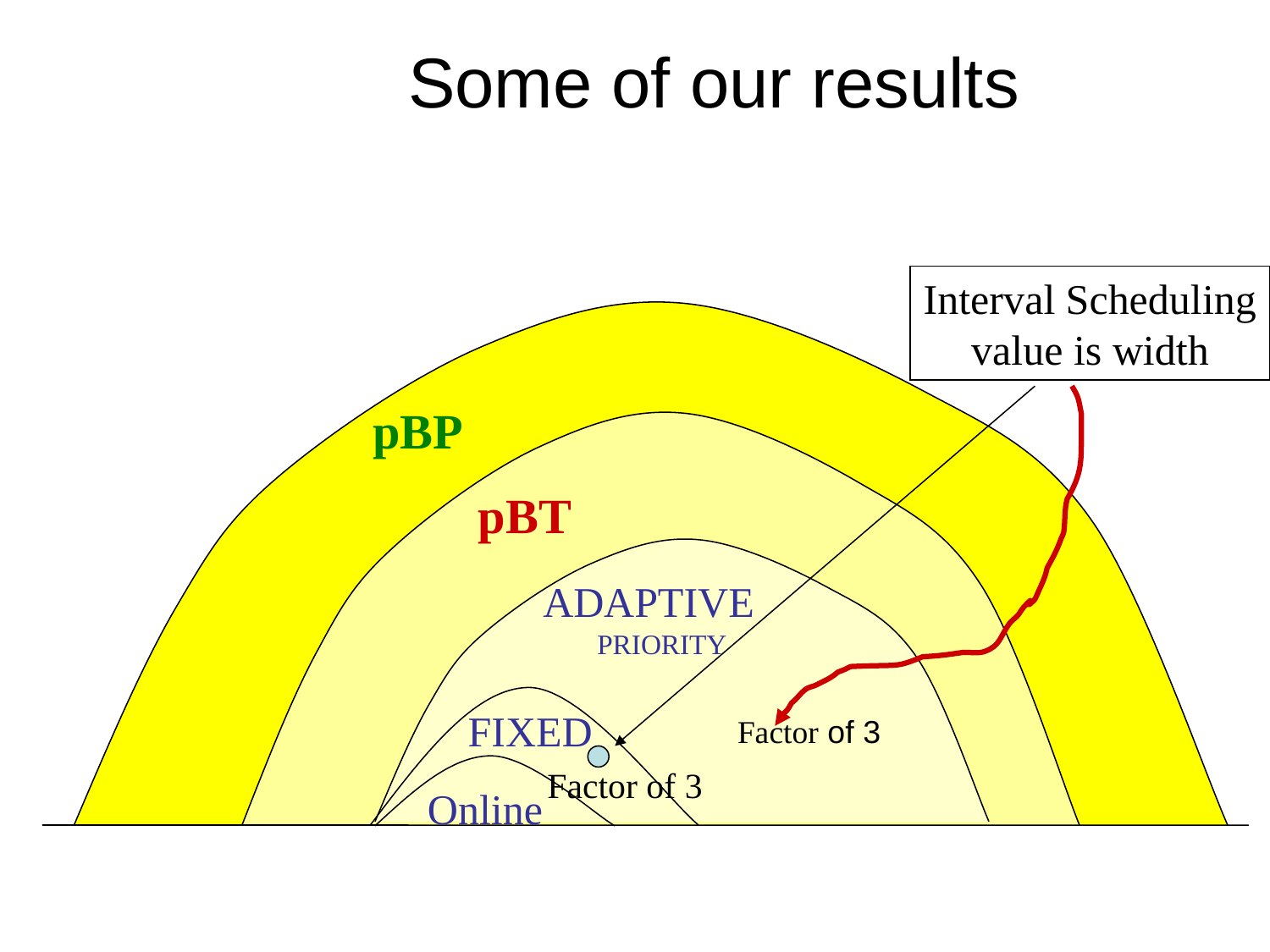

# Some of our results
Interval Scheduling
value is width

Factor of 3

Factor of 3
pBP

pBT

ADAPTIVE
PRIORITY

FIXED
PRIORITY

Online